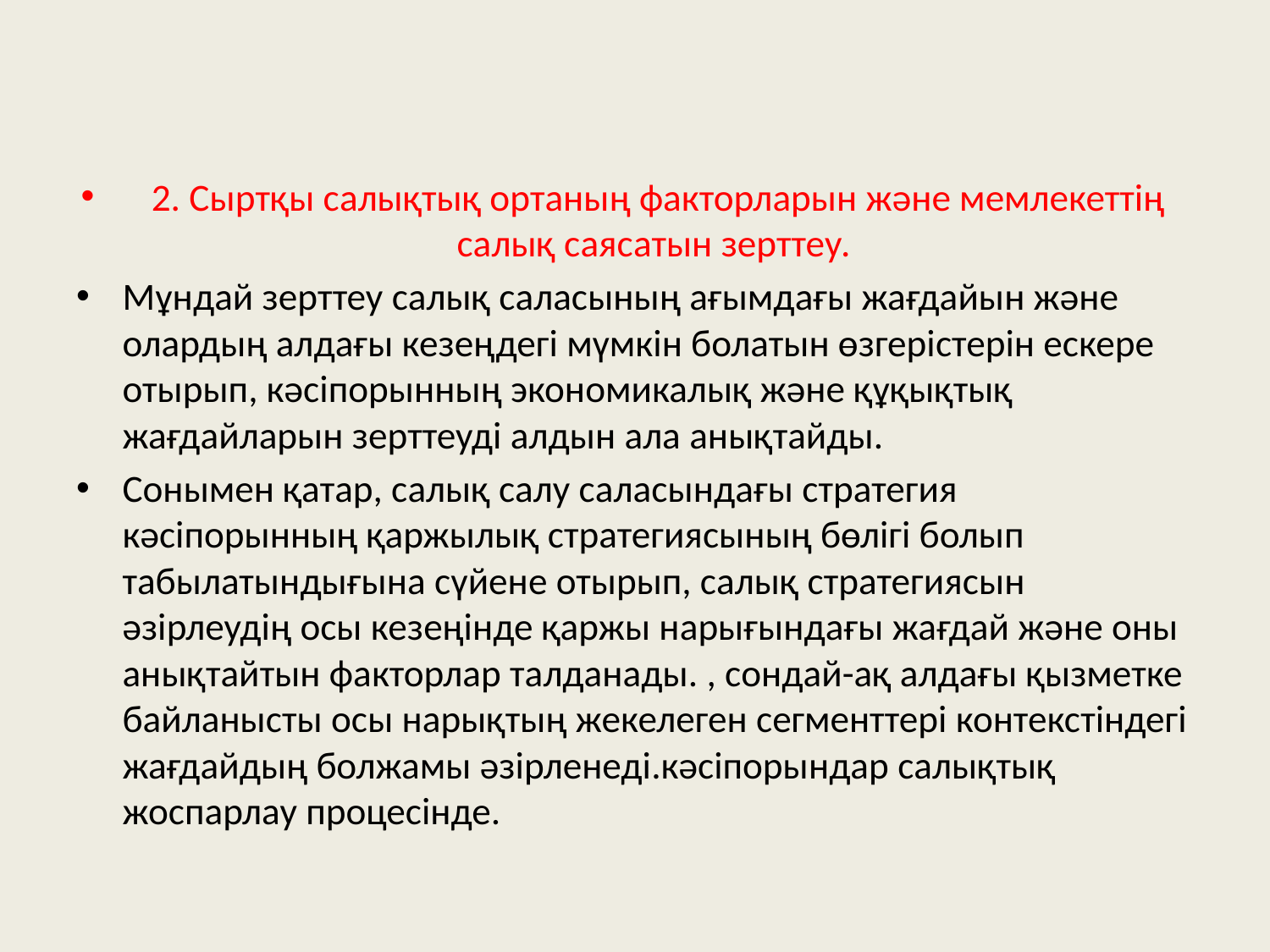

2. Сыртқы салықтық ортаның факторларын және мемлекеттің салық саясатын зерттеу.
Мұндай зерттеу салық саласының ағымдағы жағдайын және олардың алдағы кезеңдегі мүмкін болатын өзгерістерін ескере отырып, кәсіпорынның экономикалық және құқықтық жағдайларын зерттеуді алдын ала анықтайды.
Сонымен қатар, салық салу саласындағы стратегия кәсіпорынның қаржылық стратегиясының бөлігі болып табылатындығына сүйене отырып, салық стратегиясын әзірлеудің осы кезеңінде қаржы нарығындағы жағдай және оны анықтайтын факторлар талданады. , сондай-ақ алдағы қызметке байланысты осы нарықтың жекелеген сегменттері контекстіндегі жағдайдың болжамы әзірленеді.кәсіпорындар салықтық жоспарлау процесінде.